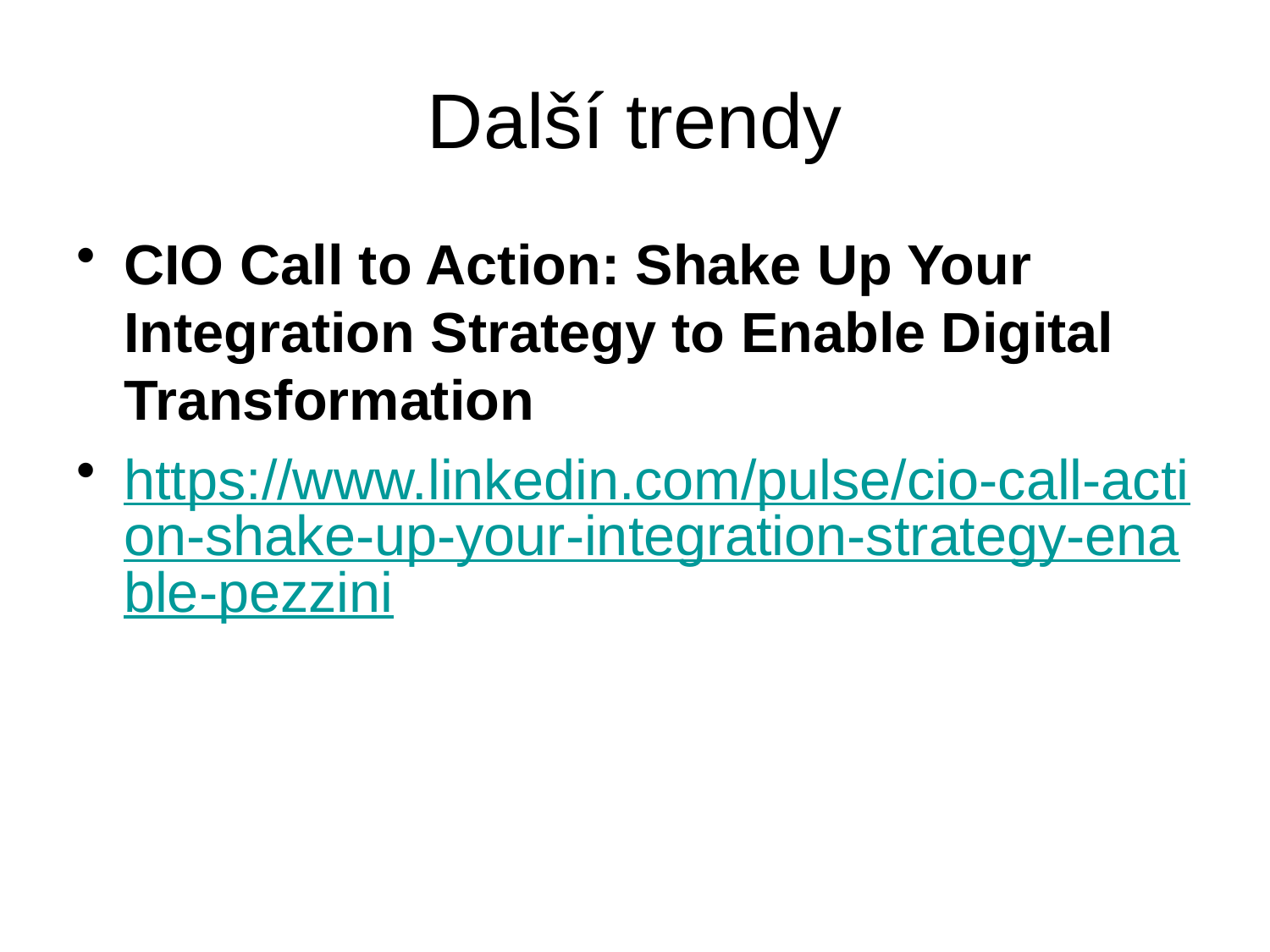

# Další trendy
CIO Call to Action: Shake Up Your Integration Strategy to Enable Digital Transformation
https://www.linkedin.com/pulse/cio-call-action-shake-up-your-integration-strategy-enable-pezzini